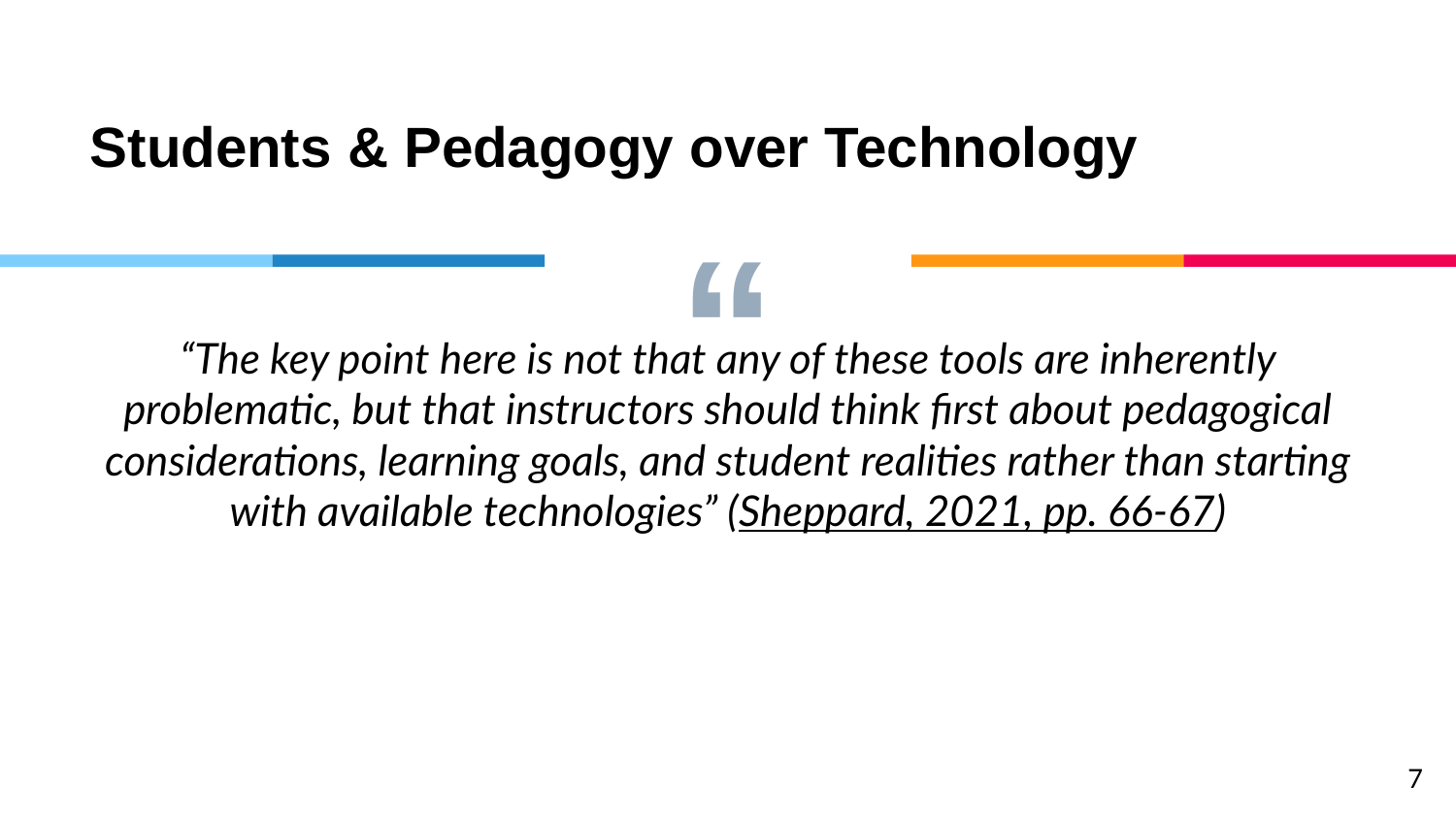

Students & Pedagogy over Technology
“The key point here is not that any of these tools are inherently problematic, but that instructors should think first about pedagogical considerations, learning goals, and student realities rather than starting with available technologies” (Sheppard, 2021, pp. 66-67)
7